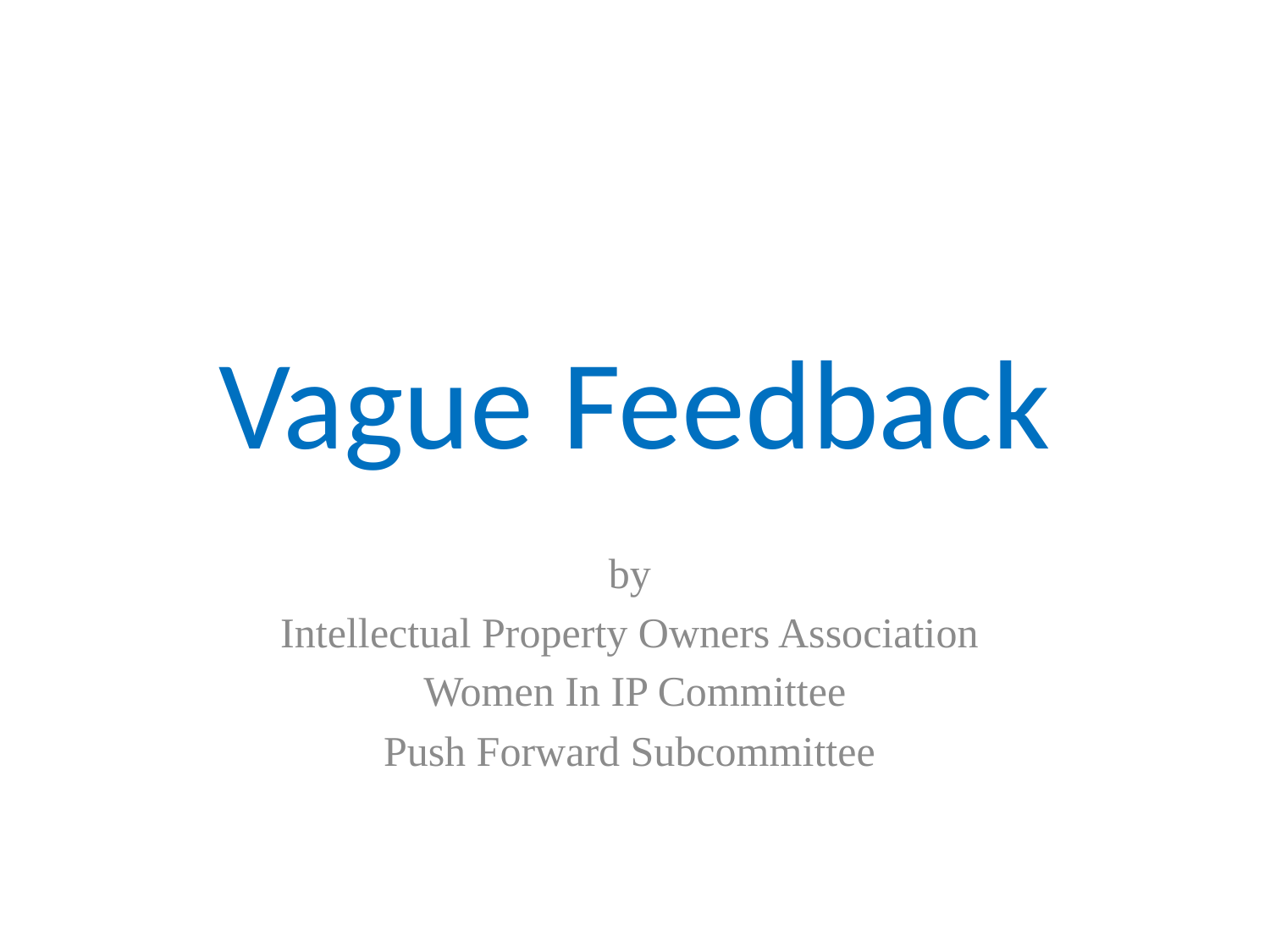

# Vague Feedback
by
Intellectual Property Owners Association
Women In IP Committee
Push Forward Subcommittee